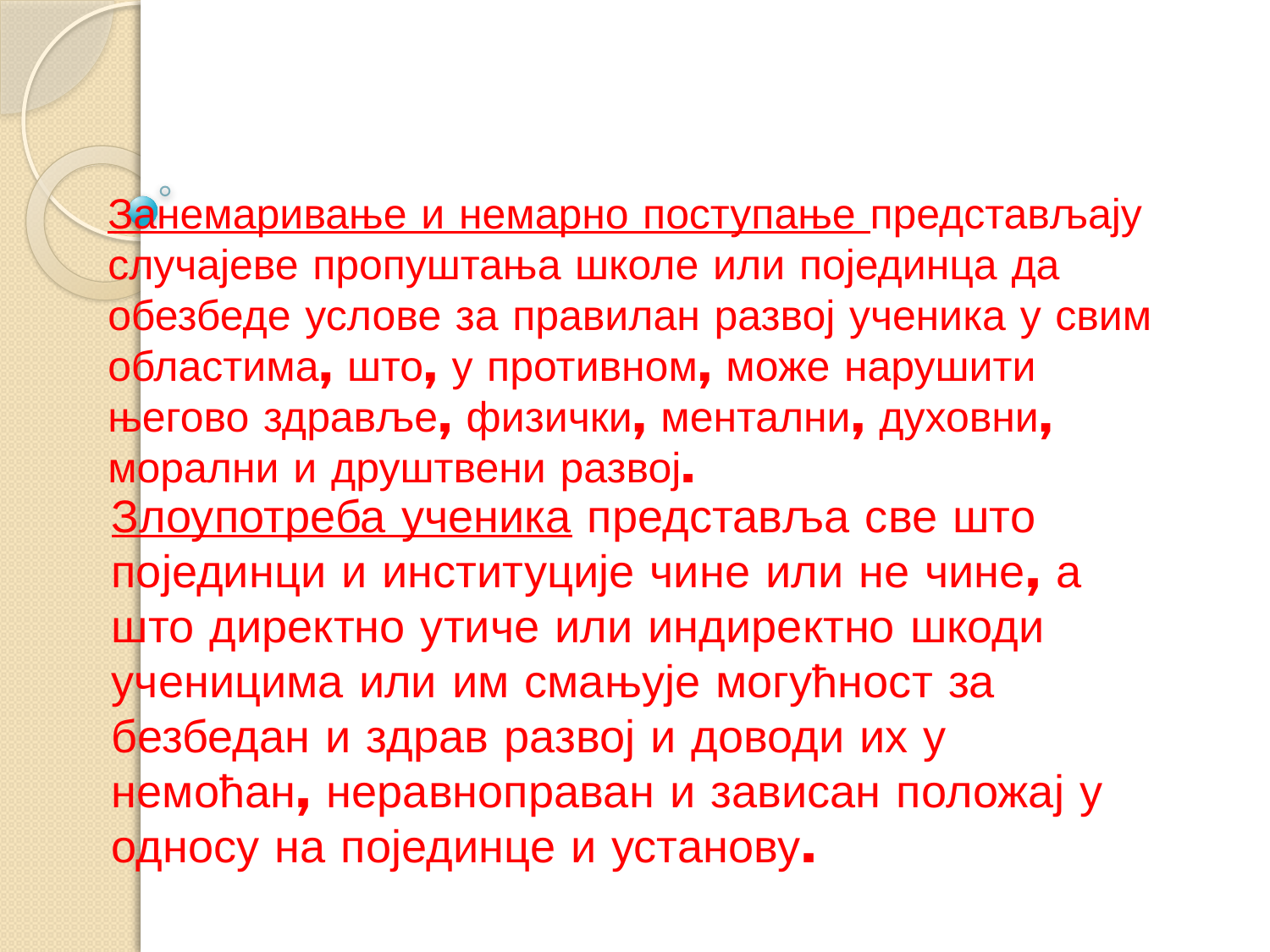

# Занемаривање и немарно поступање представљају случајеве пропуштања школе или појединца да обезбеде услове за правилан развој ученика у свим областима, што, у противном, може нарушити његово здравље, физички, ментални, духовни, морални и друштвени развој.
Злоупотреба ученика представља све што појединци и институције чине или не чине, а што директно утиче или индиректно шкоди ученицима или им смањује могућност за безбедан и здрав развој и доводи их у немоћан, неравноправан и зависан положај у односу на појединце и установу.